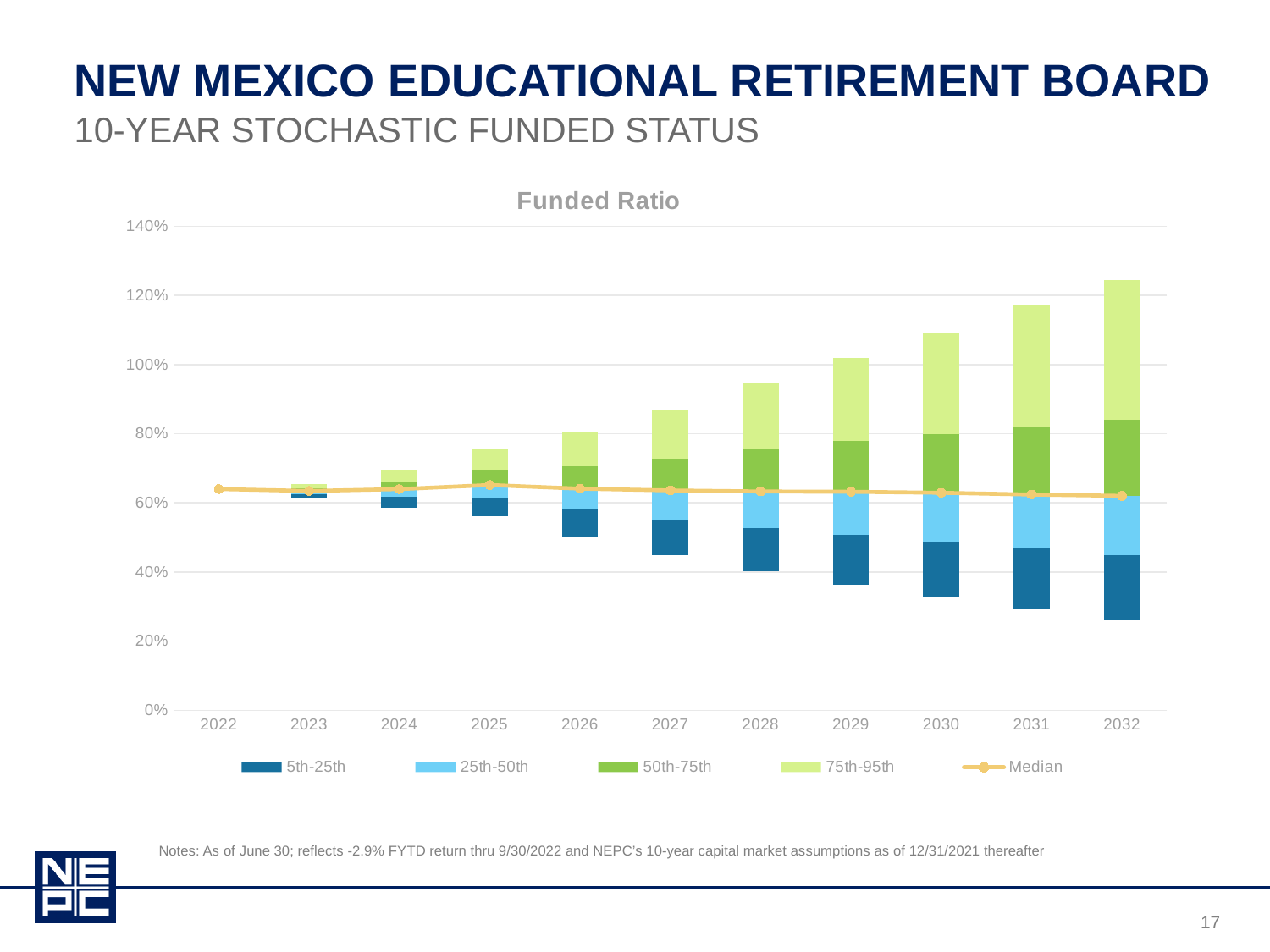

# New Mexico educational retirement board
10-year stochastic funded status

### Chart: Funded Ratio

| Category | Below 5th | 5th-25th | 25th-50th | 50th-75th | 75th-95th |  |
|---|---|---|---|---|---|---|
| 44742 | 0.6397537058257563 | 0.0 | 0.0 | 0.0 | 0.0 | 0.6397537058257563 |
| 45107 | 0.6127260301449462 | 0.012499941602989617 | 0.008988307494796843 | 0.008429830551970996 | 0.011837977072531425 | 0.6342142792427327 |
| 45473 | 0.5867662611549143 | 0.03070441820210401 | 0.022091914137764235 | 0.02218121546964924 | 0.033605361825781443 | 0.6395625934947825 |
| 45838 | 0.5601068747410857 | 0.05209613081121678 | 0.03938301155811297 | 0.042695715839340065 | 0.06119263728490387 | 0.6515860171104154 |
| 46203 | 0.5030584114539792 | 0.07840798582815556 | 0.05944071058891809 | 0.06588534843288407 | 0.09903632630102044 | 0.6409071078710529 |
| 46568 | 0.4479651381823683 | 0.10418878724581598 | 0.08374817130572099 | 0.09250500406941708 | 0.14122978195894043 | 0.6359020967339053 |
| 46934 | 0.40332226992241177 | 0.1248009035178877 | 0.10474923815168946 | 0.12279423976949455 | 0.18861088130108883 | 0.6328724115919889 |
| 47299 | 0.363950237928521 | 0.14297940759579808 | 0.12504033128912606 | 0.14735711573252808 | 0.23988771782590335 | 0.6319699768134451 |
| 47664 | 0.3283730516060701 | 0.15982347185275636 | 0.14084183214901946 | 0.17086133254763247 | 0.29094391872537895 | 0.6290383556078459 |
| 48029 | 0.2932545451064448 | 0.17568136480378987 | 0.15496041483736117 | 0.19517635340663564 | 0.35133029446056474 | 0.6238963247475958 |
| 48395 | 0.26143575643328965 | 0.18767555131572589 | 0.17092479550812323 | 0.2201305505608886 | 0.4028724750893752 | 0.6200361032571388 |
Notes: As of June 30; reflects -2.9% FYTD return thru 9/30/2022 and NEPC’s 10-year capital market assumptions as of 12/31/2021 thereafter